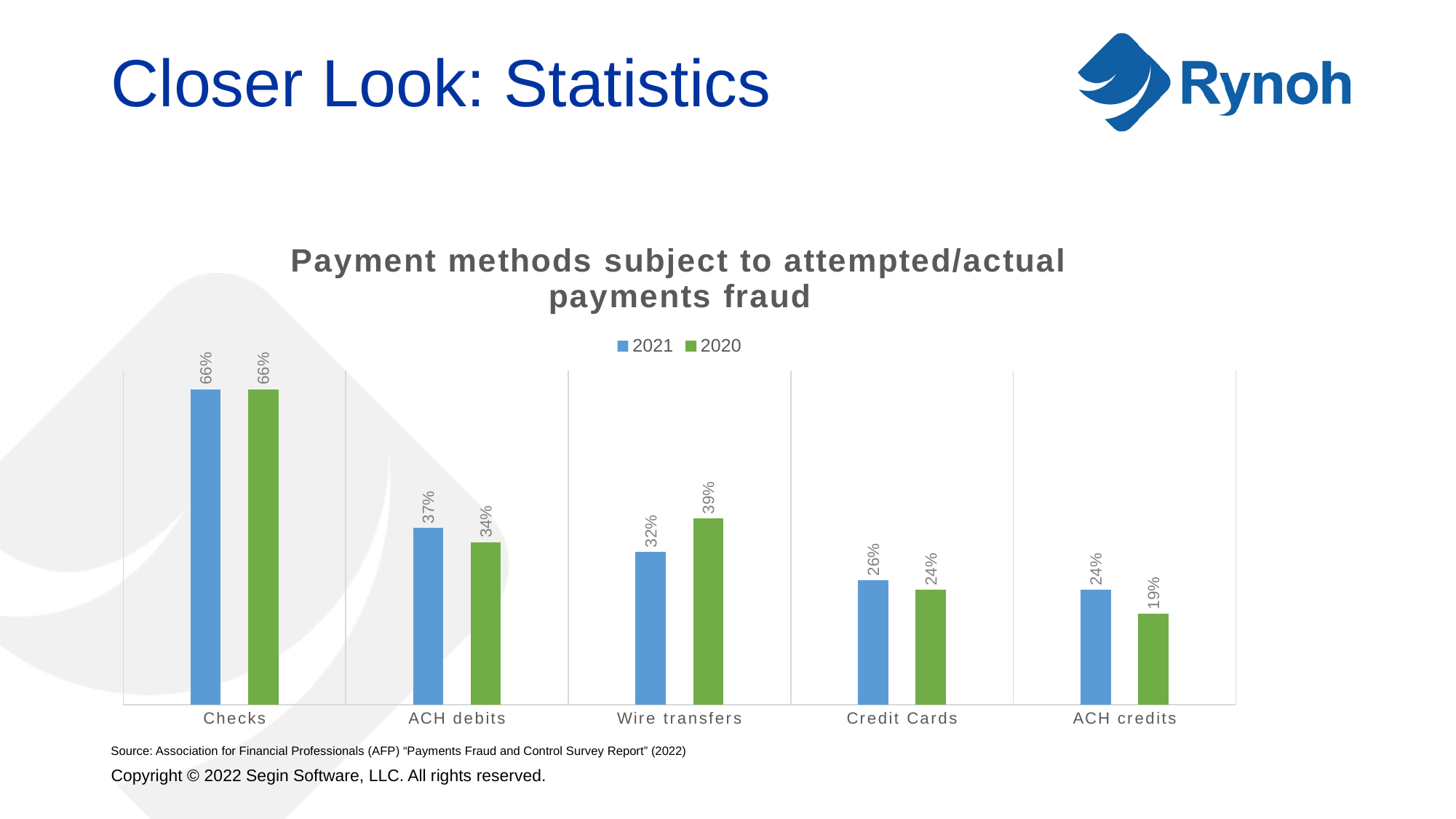

# Closer Look: Statistics

### Chart: Payment methods subject to attempted/actual payments fraud

| Category | 2021 | 2020 |
|---|---|---|
| Checks | 0.66 | 0.66 |
| ACH debits | 0.37 | 0.34 |
| Wire transfers | 0.32 | 0.39 |
| Credit Cards | 0.26 | 0.24 |
| ACH credits | 0.24 | 0.19 |
Source: Association for Financial Professionals (AFP) “Payments Fraud and Control Survey Report” (2022)